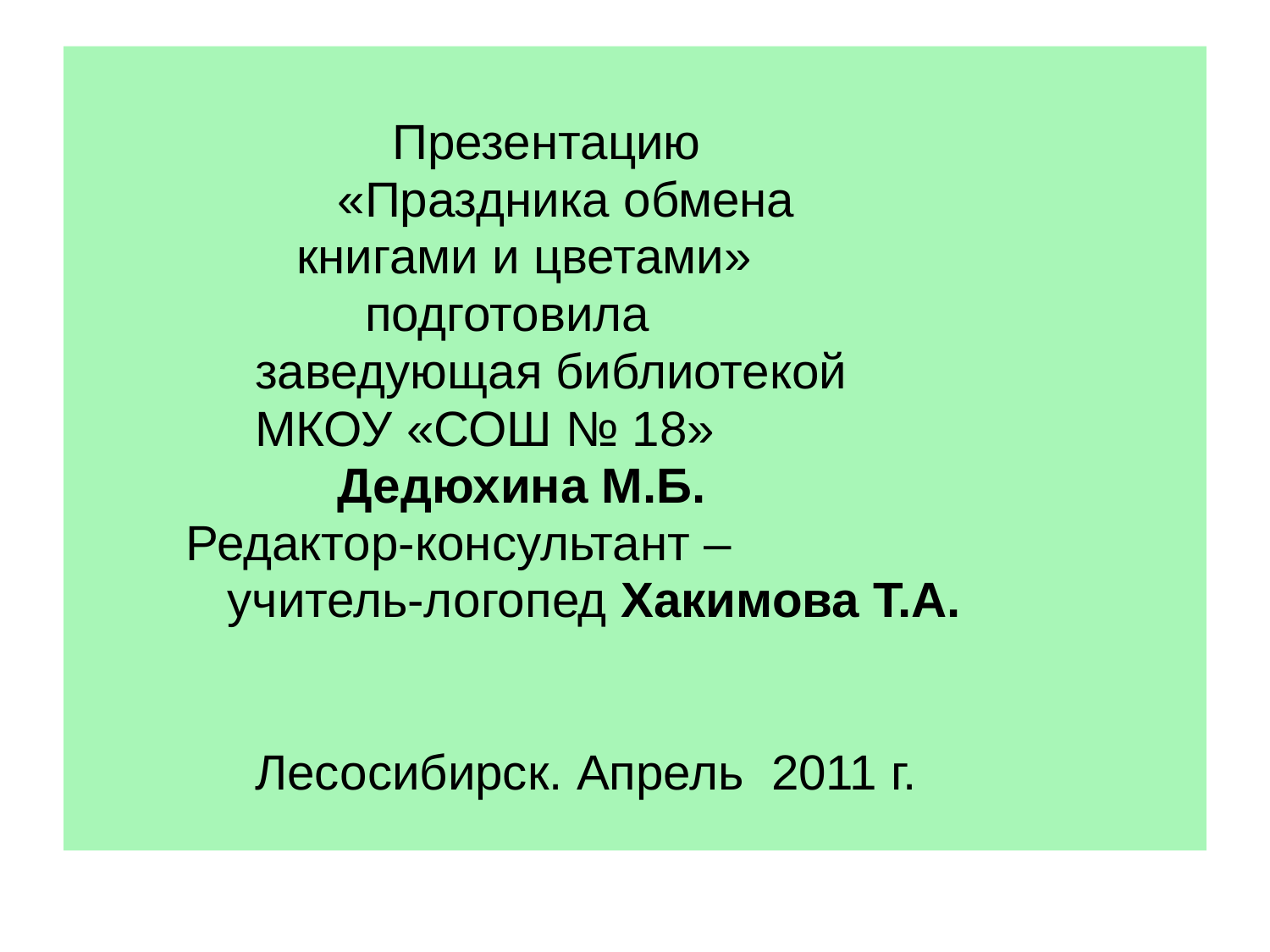

#

                       Презентацию
                   «Праздника обмена
                книгами и цветами»
                     подготовила
             заведующая библиотекой
             МКОУ «СОШ № 18»
                   Дедюхина М.Б.
        Редактор-консультант –
           учитель-логопед Хакимова Т.А.

             Лесосибирск. Апрель  2011 г.